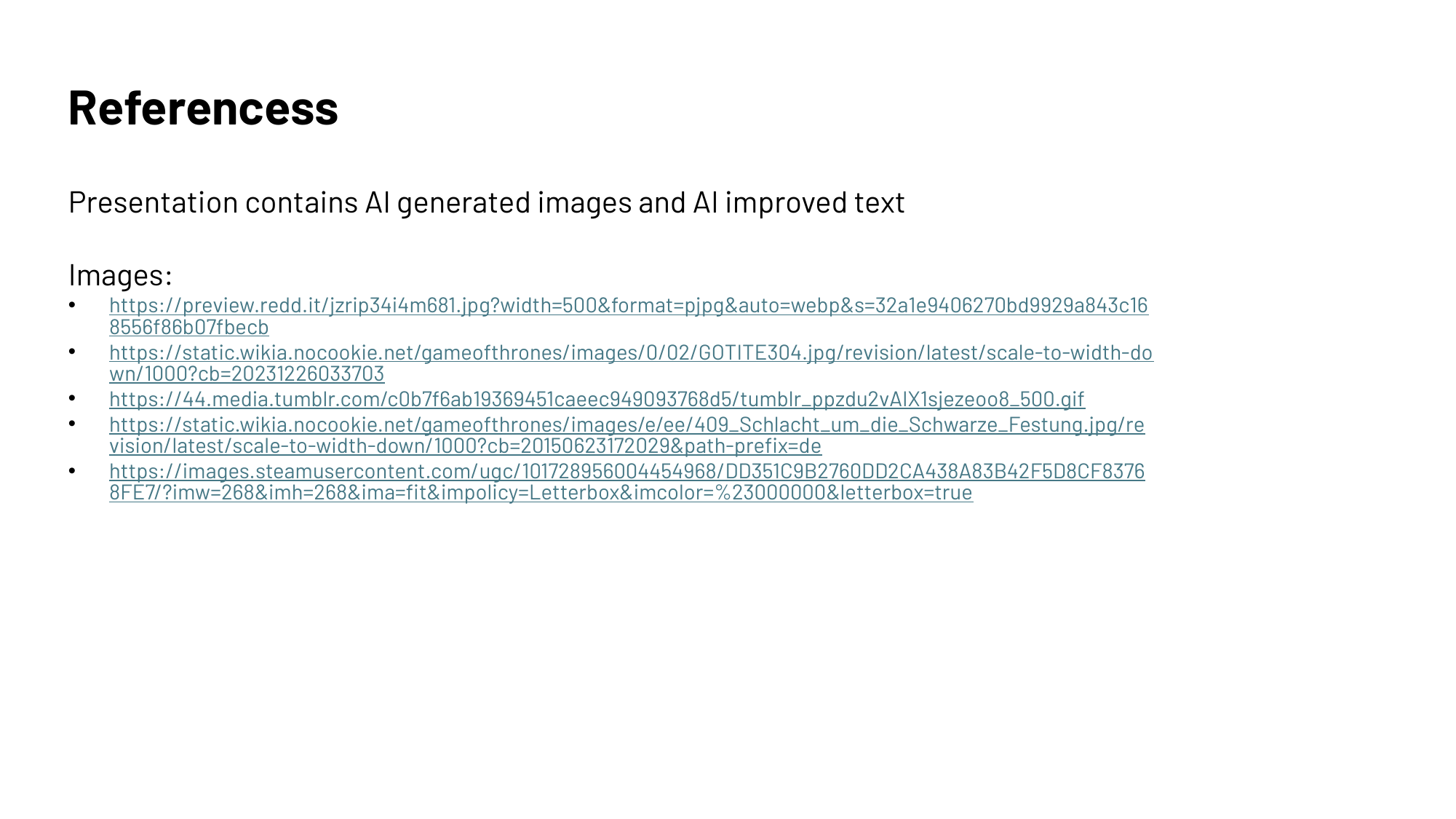

Referencess
Presentation contains AI generated images and AI improved text

Images:
https://preview.redd.it/jzrip34i4m681.jpg?width=500&format=pjpg&auto=webp&s=32a1e9406270bd9929a843c168556f86b07fbecb
https://static.wikia.nocookie.net/gameofthrones/images/0/02/GOTITE304.jpg/revision/latest/scale-to-width-down/1000?cb=20231226033703
https://44.media.tumblr.com/c0b7f6ab19369451caeec949093768d5/tumblr_ppzdu2vAIX1sjezeoo8_500.gif
https://static.wikia.nocookie.net/gameofthrones/images/e/ee/409_Schlacht_um_die_Schwarze_Festung.jpg/revision/latest/scale-to-width-down/1000?cb=20150623172029&path-prefix=de
https://images.steamusercontent.com/ugc/101728956004454968/DD351C9B2760DD2CA438A83B42F5D8CF83768FE7/?imw=268&imh=268&ima=fit&impolicy=Letterbox&imcolor=%23000000&letterbox=true